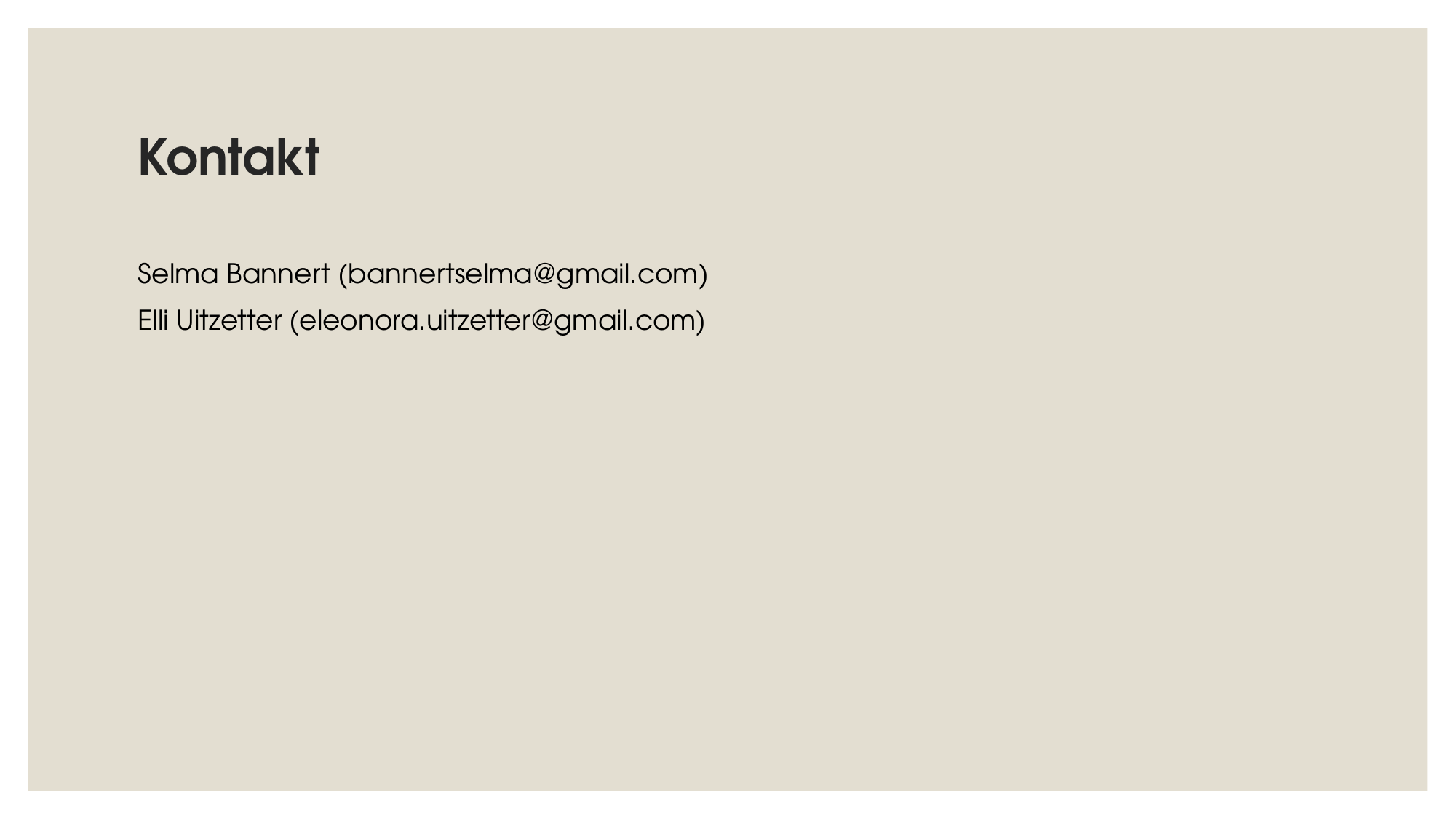

# Kontakt
Selma Bannert (bannertselma@gmail.com)
Elli Uitzetter (eleonora.uitzetter@gmail.com)